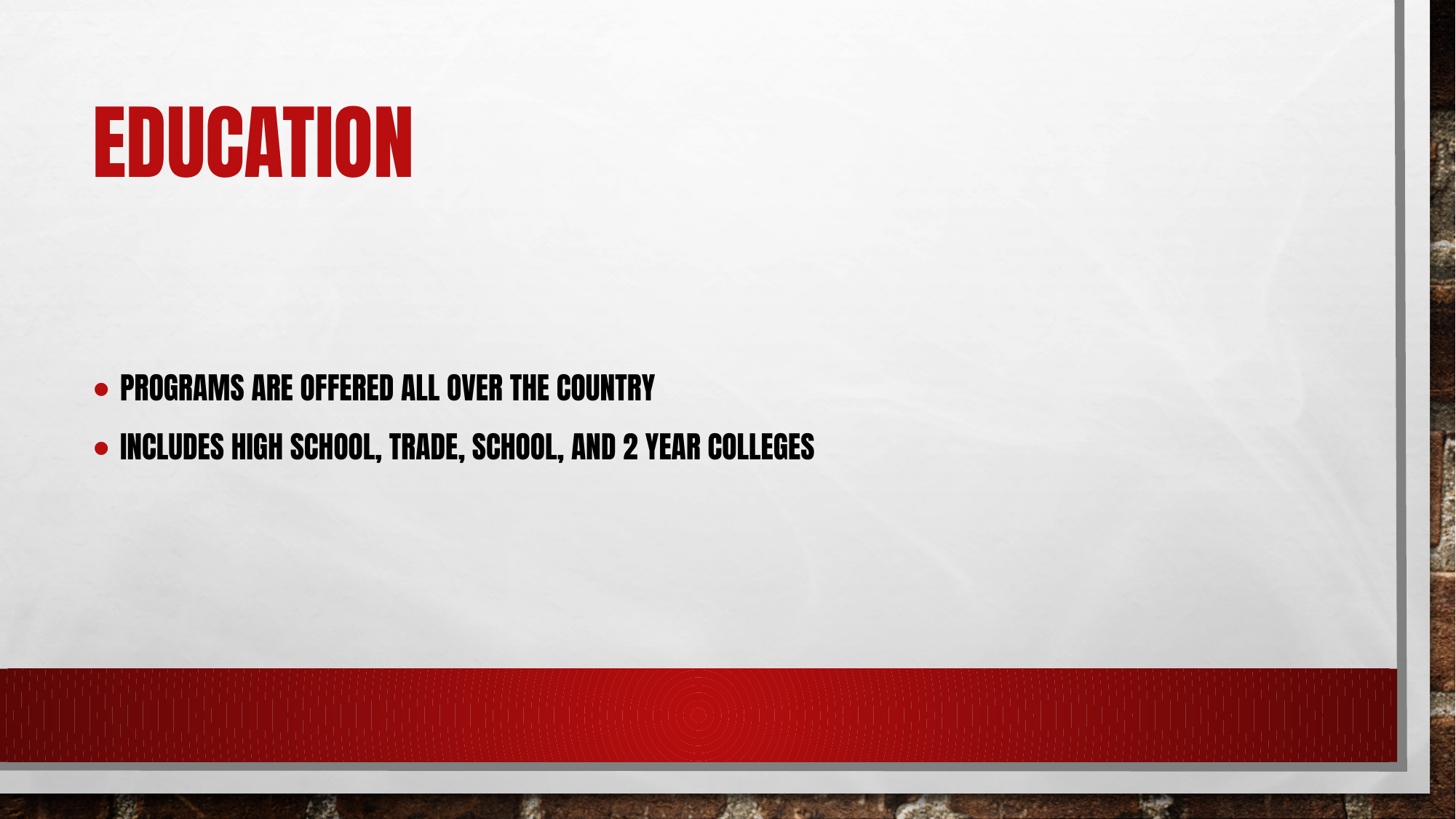

# Education
Programs are offered all over the country
Includes high school, trade, school, and 2 year colleges